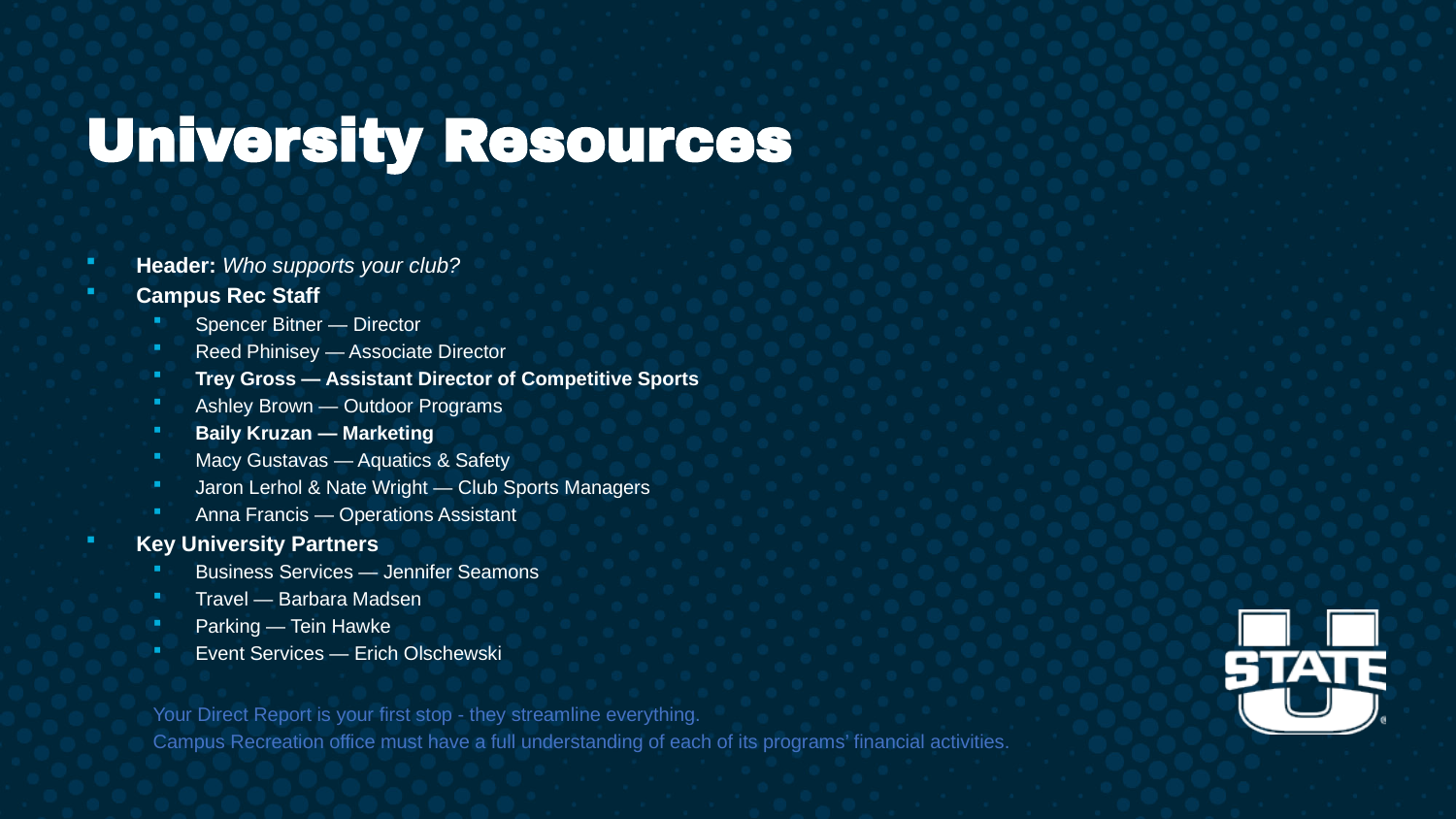

.

# University Resources
Header: Who supports your club?
Campus Rec Staff
Spencer Bitner — Director
Reed Phinisey — Associate Director
Trey Gross — Assistant Director of Competitive Sports
Ashley Brown — Outdoor Programs
Baily Kruzan — Marketing
Macy Gustavas — Aquatics & Safety
Jaron Lerhol & Nate Wright — Club Sports Managers
Anna Francis — Operations Assistant
Key University Partners
Business Services — Jennifer Seamons
Travel — Barbara Madsen
Parking — Tein Hawke
Event Services — Erich Olschewski

Your Direct Report is your first stop - they streamline everything.
Campus Recreation office must have a full understanding of each of its programs’ financial activities.